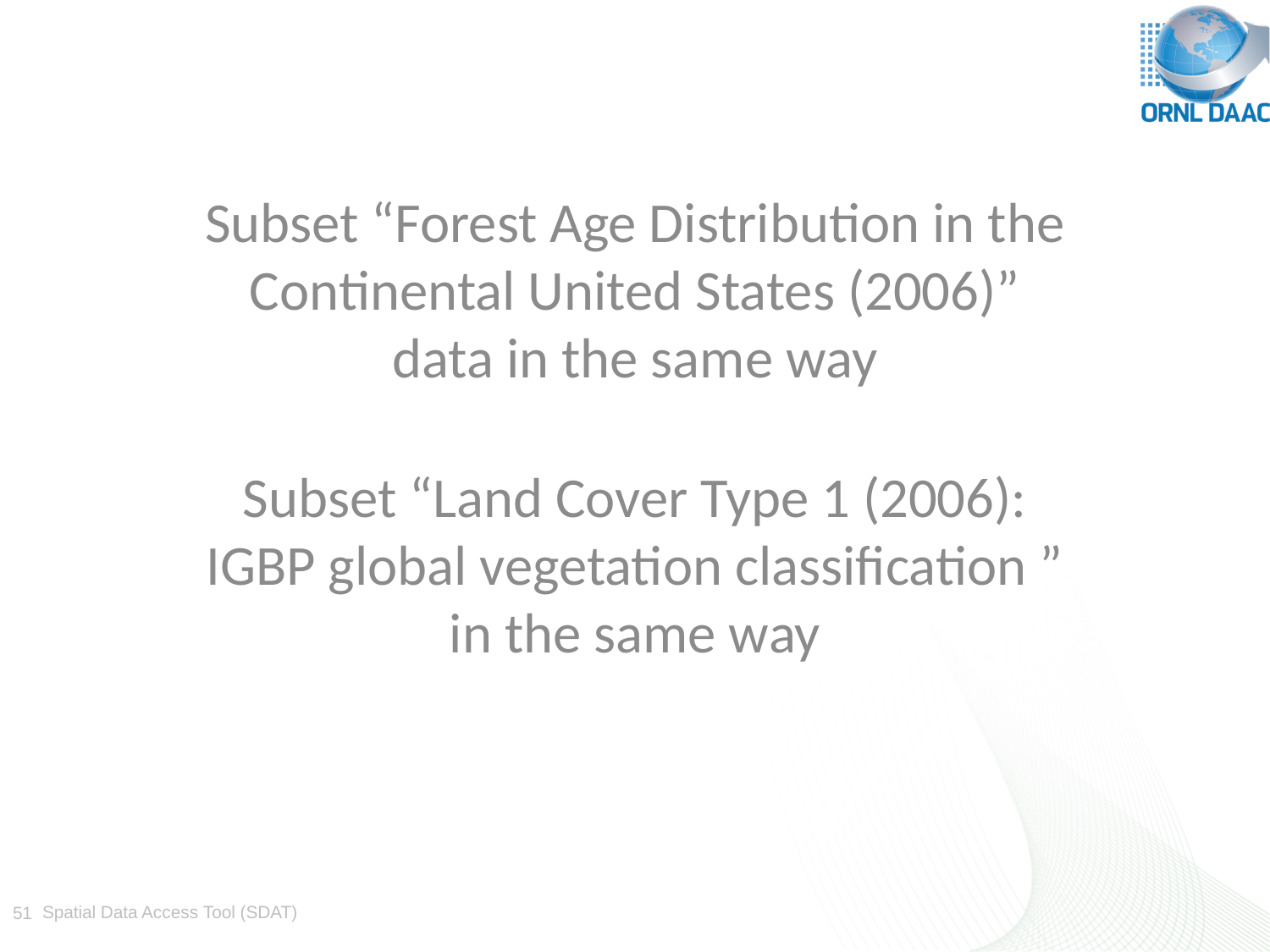

Subset “Forest Age Distribution in the Continental United States (2006)” data in the same way
Subset “Land Cover Type 1 (2006): IGBP global vegetation classification ” in the same way